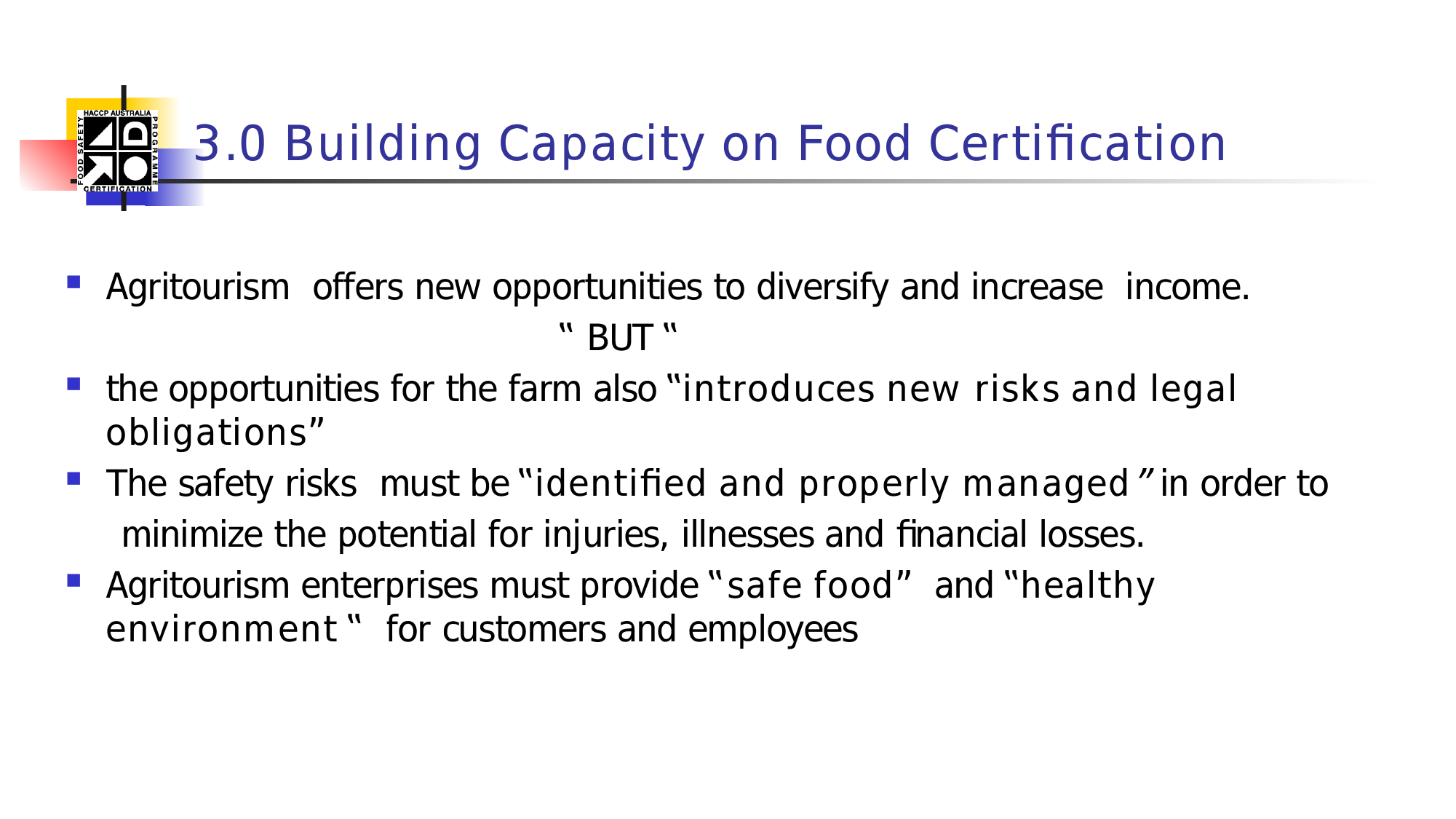

# 3.0 Building Capacity on Food Certification

Agritourism  offers new opportunities to diversify and increase  income.
                                            “ BUT “
the opportunities for the farm also “introduces new risks and legal obligations”
The safety risks  must be “identified and properly managed” in order to
     minimize the potential for injuries, illnesses and financial losses.
Agritourism enterprises must provide “safe food”  and “healthy environment “  for customers and employees